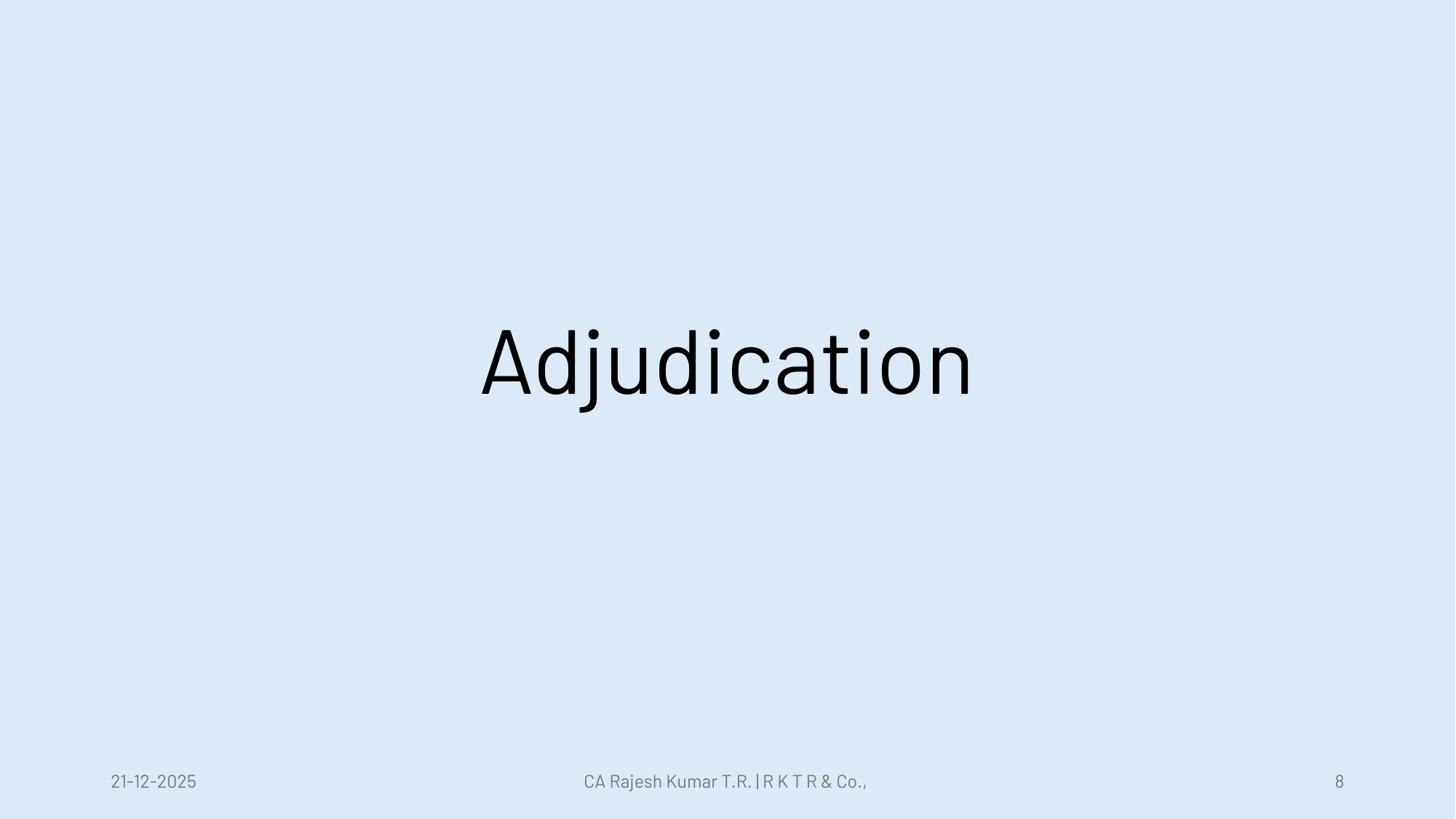

# Adjudication

21-12-2025
CA Rajesh Kumar T.R. | R K T R & Co.,
8